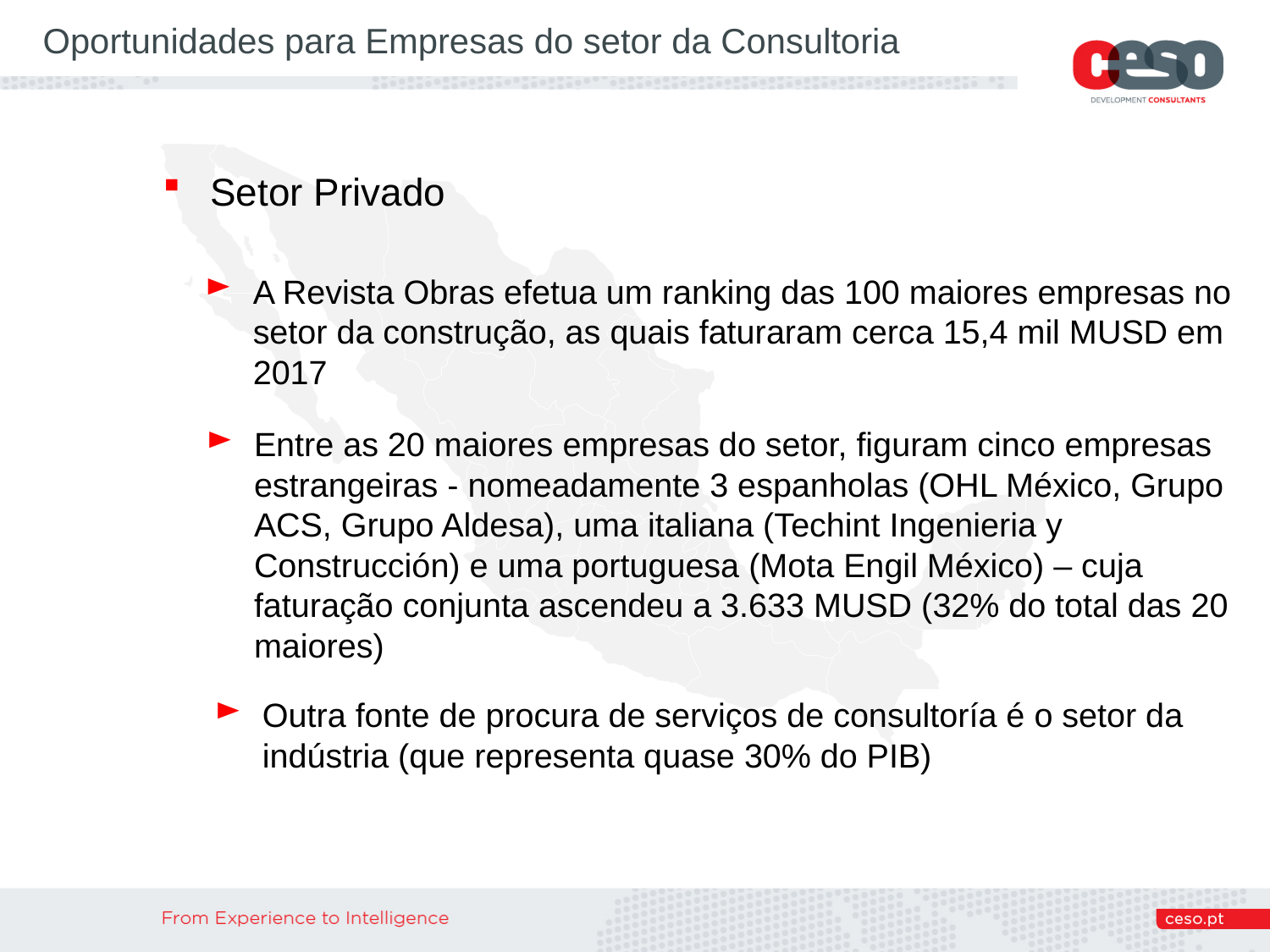

Oportunidades para Empresas do setor da Consultoria

Setor Privado
A Revista Obras efetua um ranking das 100 maiores empresas no setor da construção, as quais faturaram cerca 15,4 mil MUSD em 2017
Entre as 20 maiores empresas do setor, figuram cinco empresas estrangeiras - nomeadamente 3 espanholas (OHL México, Grupo ACS, Grupo Aldesa), uma italiana (Techint Ingenieria y Construcción) e uma portuguesa (Mota Engil México) – cuja faturação conjunta ascendeu a 3.633 MUSD (32% do total das 20 maiores)
Outra fonte de procura de serviços de consultoría é o setor da indústria (que representa quase 30% do PIB)